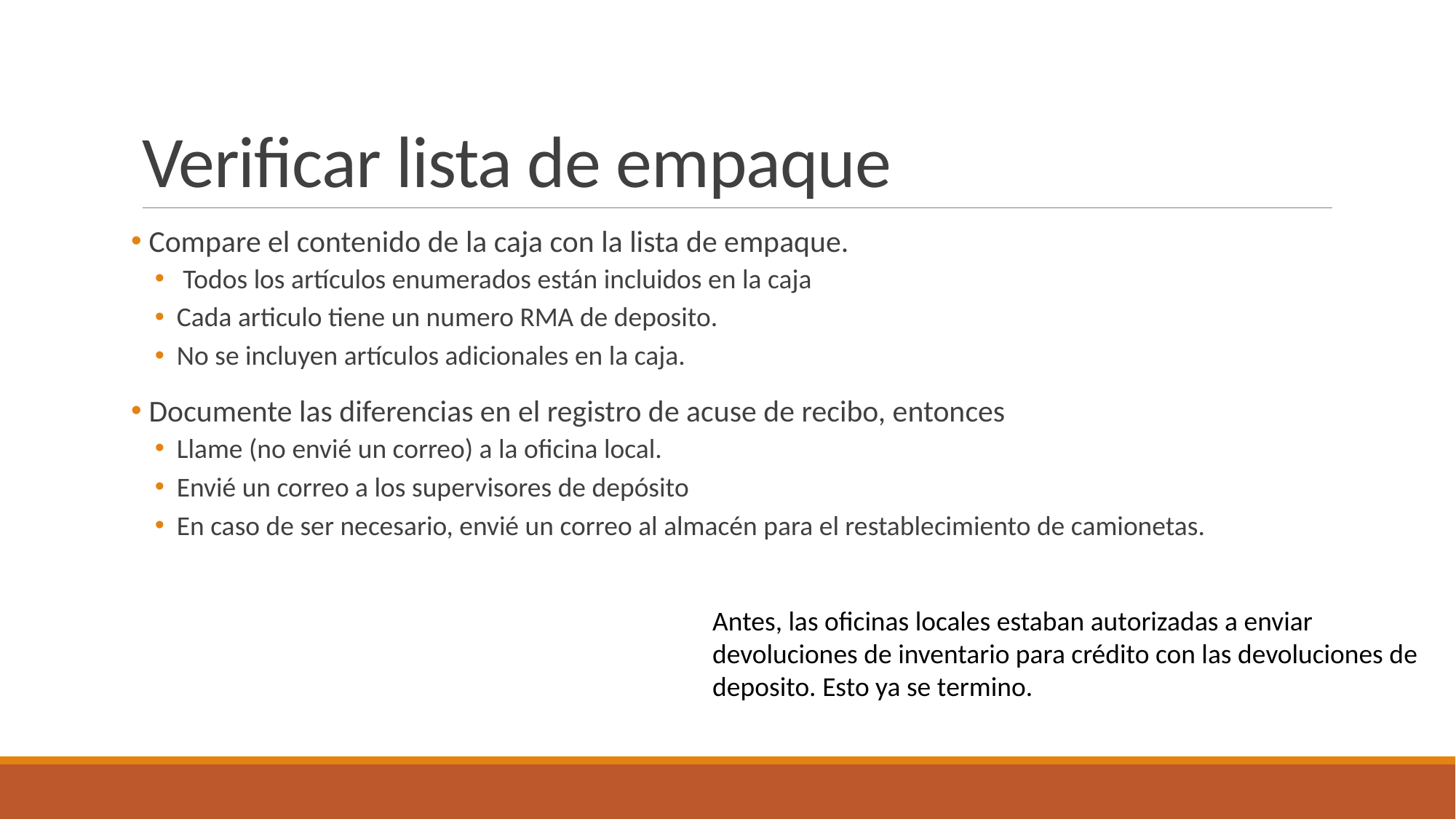

# Verificar lista de empaque
 Compare el contenido de la caja con la lista de empaque.
 Todos los artículos enumerados están incluidos en la caja
Cada articulo tiene un numero RMA de deposito.
No se incluyen artículos adicionales en la caja.
 Documente las diferencias en el registro de acuse de recibo, entonces
Llame (no envié un correo) a la oficina local.
Envié un correo a los supervisores de depósito
En caso de ser necesario, envié un correo al almacén para el restablecimiento de camionetas.
Antes, las oficinas locales estaban autorizadas a enviar devoluciones de inventario para crédito con las devoluciones de deposito. Esto ya se termino.